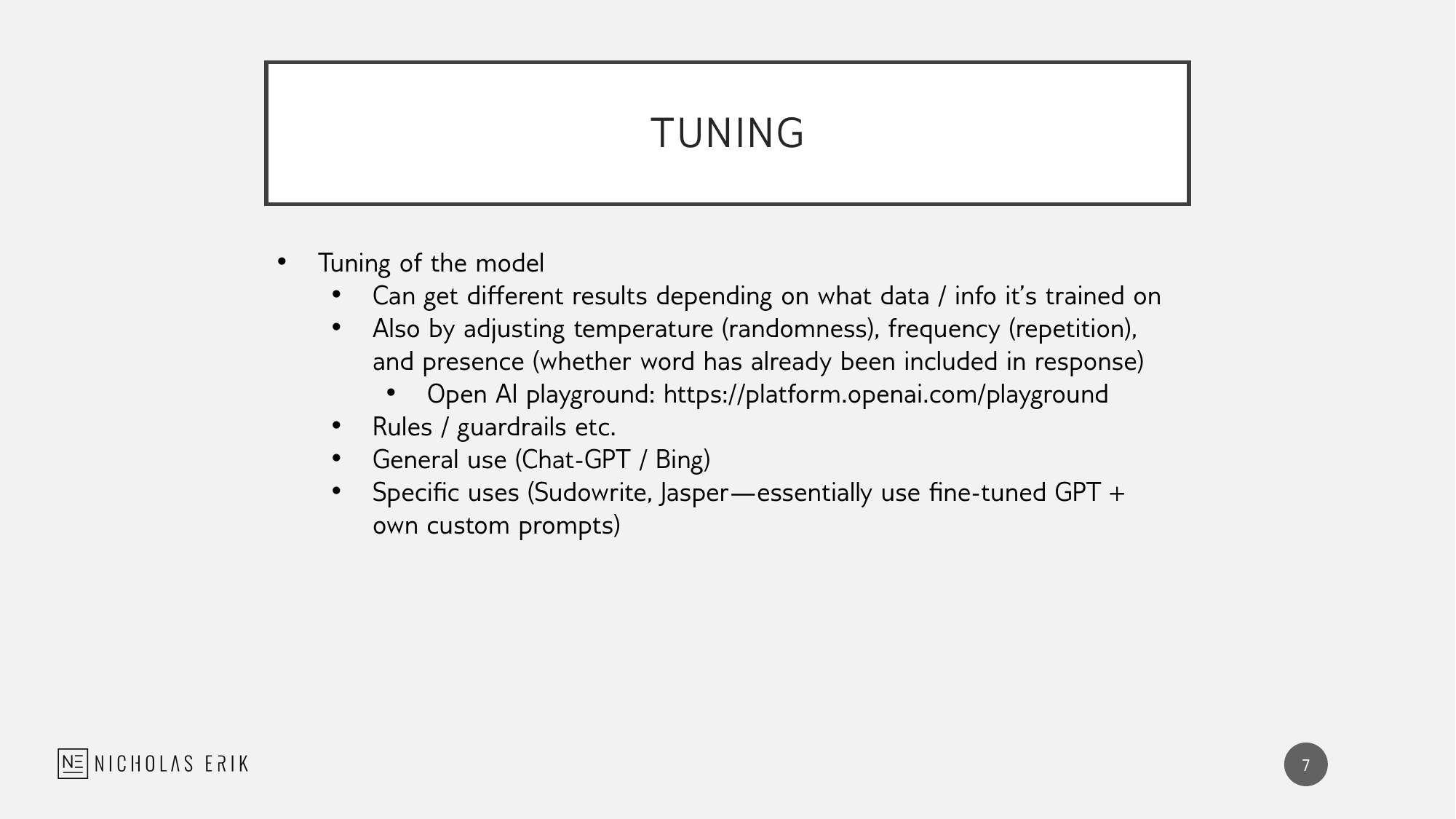

# Tuning
Tuning of the model
Can get different results depending on what data / info it’s trained on
Also by adjusting temperature (randomness), frequency (repetition), and presence (whether word has already been included in response)
Open AI playground: https://platform.openai.com/playground
Rules / guardrails etc.
General use (Chat-GPT / Bing)
Specific uses (Sudowrite, Jasper—essentially use fine-tuned GPT + own custom prompts)
7